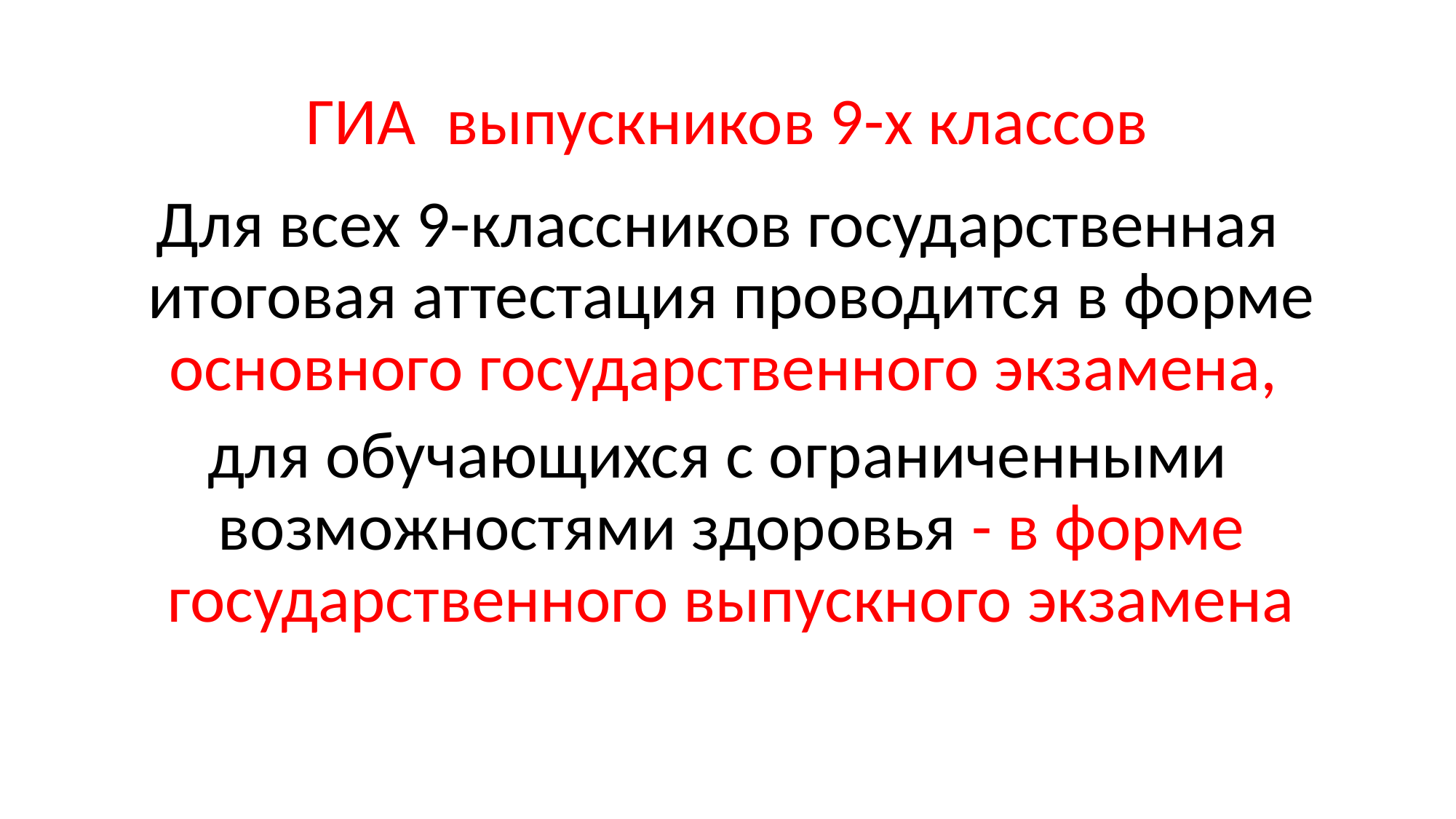

# ГИА  выпускников 9-х классов
Для всех 9-классников государственная итоговая аттестация проводится в форме основного государственного экзамена,
для обучающихся с ограниченными возможностями здоровья - в форме государственного выпускного экзамена